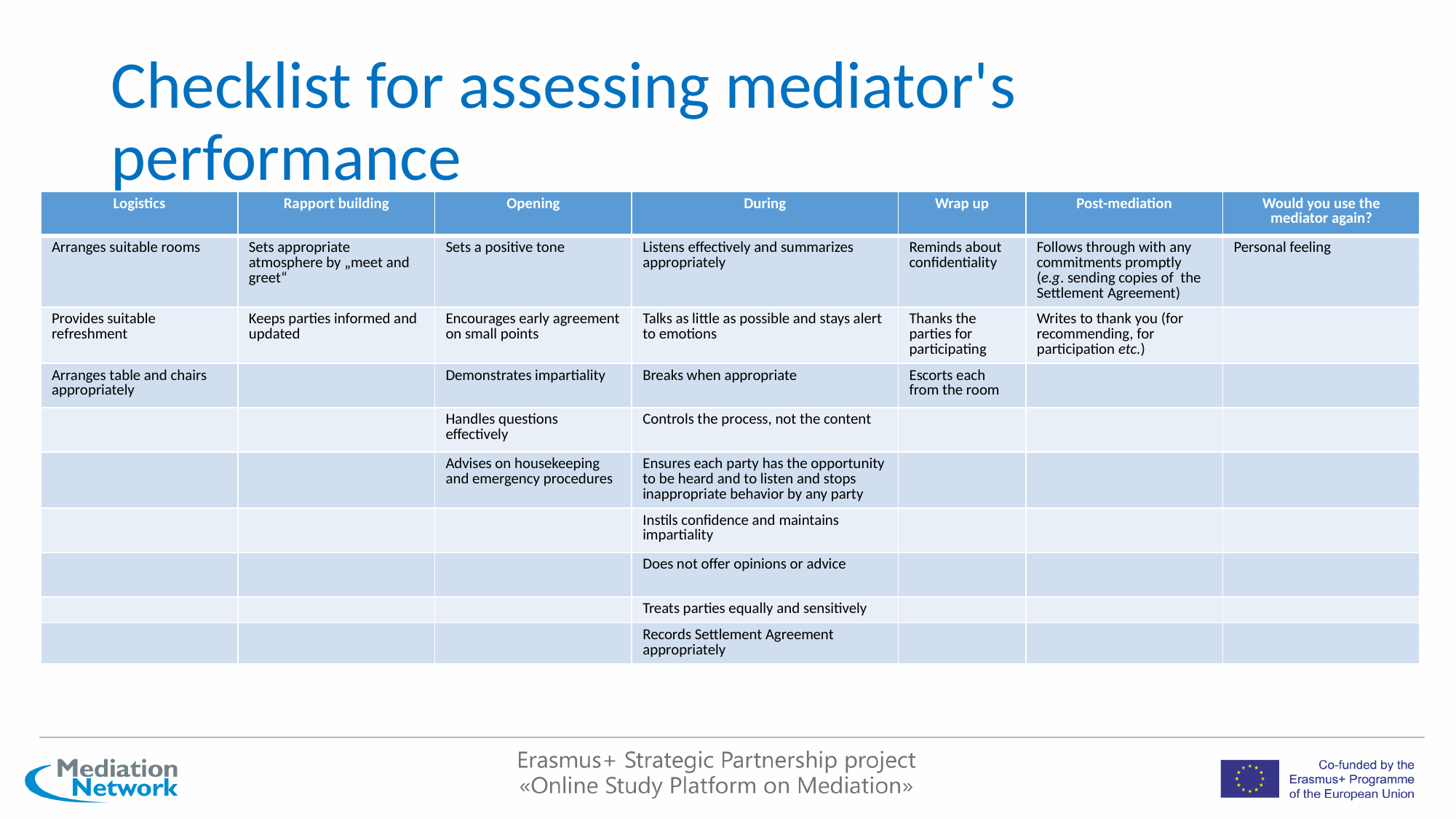

# Checklist for assessing mediator's performance
| Logistics | Rapport building | Opening | During | Wrap up | Post-mediation | Would you use the mediator again? |
| --- | --- | --- | --- | --- | --- | --- |
| Arranges suitable rooms | Sets appropriate atmosphere by „meet and greet“ | Sets a positive tone | Listens effectively and summarizes appropriately | Reminds about confidentiality | Follows through with any commitments promptly (e.g. sending copies of the Settlement Agreement) | Personal feeling |
| Provides suitable refreshment | Keeps parties informed and updated | Encourages early agreement on small points | Talks as little as possible and stays alert to emotions | Thanks the parties for participating | Writes to thank you (for recommending, for participation etc.) |  |
| Arranges table and chairs appropriately |  | Demonstrates impartiality | Breaks when appropriate | Escorts each from the room |  |  |
|  |  | Handles questions effectively | Controls the process, not the content |  |  |  |
|  |  | Advises on housekeeping and emergency procedures | Ensures each party has the opportunity to be heard and to listen and stops inappropriate behavior by any party |  |  |  |
|  |  |  | Instils confidence and maintains impartiality |  |  |  |
|  |  |  | Does not offer opinions or advice |  |  |  |
|  |  |  | Treats parties equally and sensitively |  |  |  |
|  |  |  | Records Settlement Agreement appropriately |  |  |  |